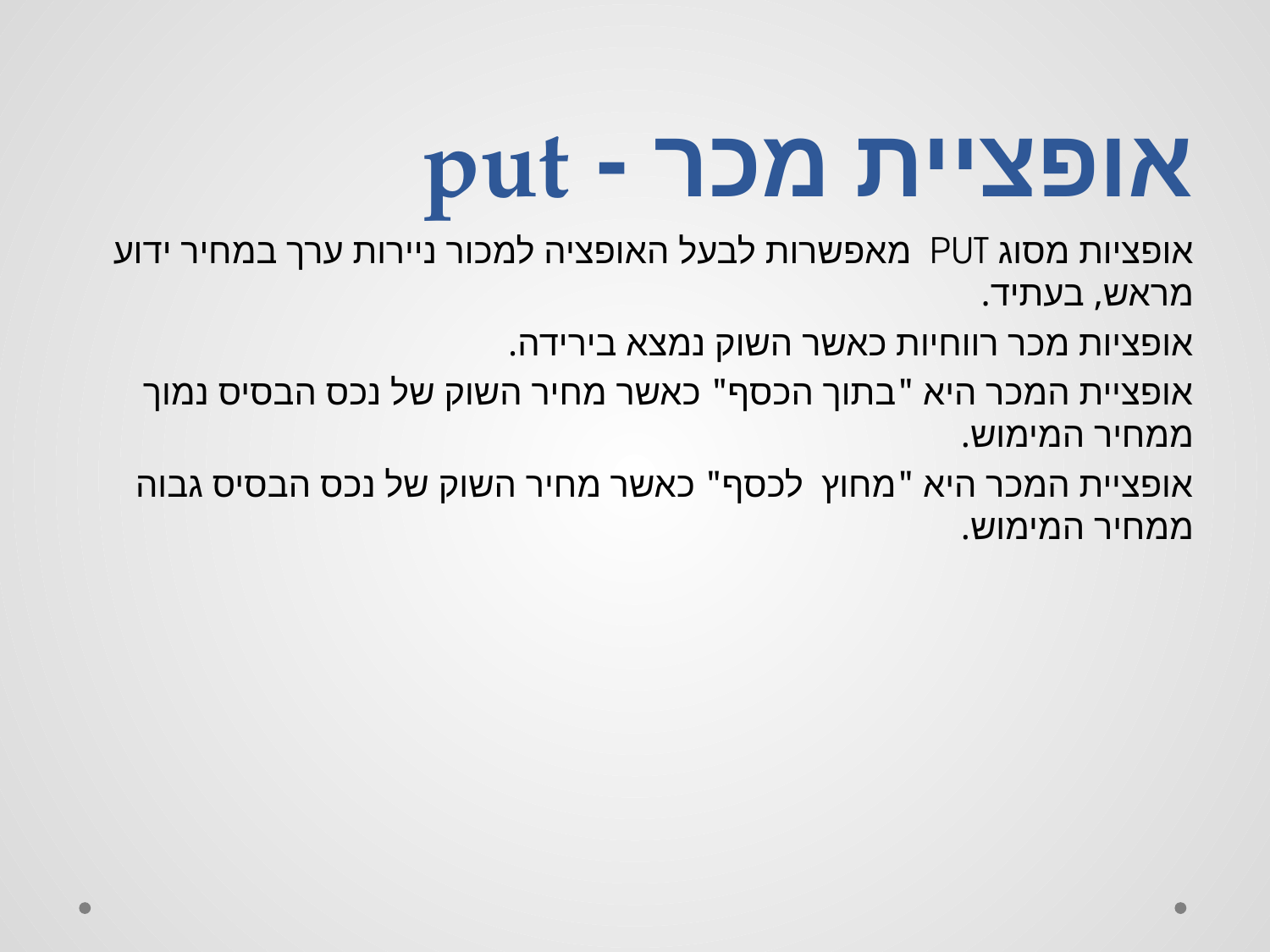

# אופציית מכר - put
אופציות מסוג PUT  מאפשרות לבעל האופציה למכור ניירות ערך במחיר ידוע מראש, בעתיד.
אופציות מכר רווחיות כאשר השוק נמצא בירידה.
אופציית המכר היא "בתוך הכסף" כאשר מחיר השוק של נכס הבסיס נמוך ממחיר המימוש.
אופציית המכר היא "מחוץ  לכסף" כאשר מחיר השוק של נכס הבסיס גבוה ממחיר המימוש.